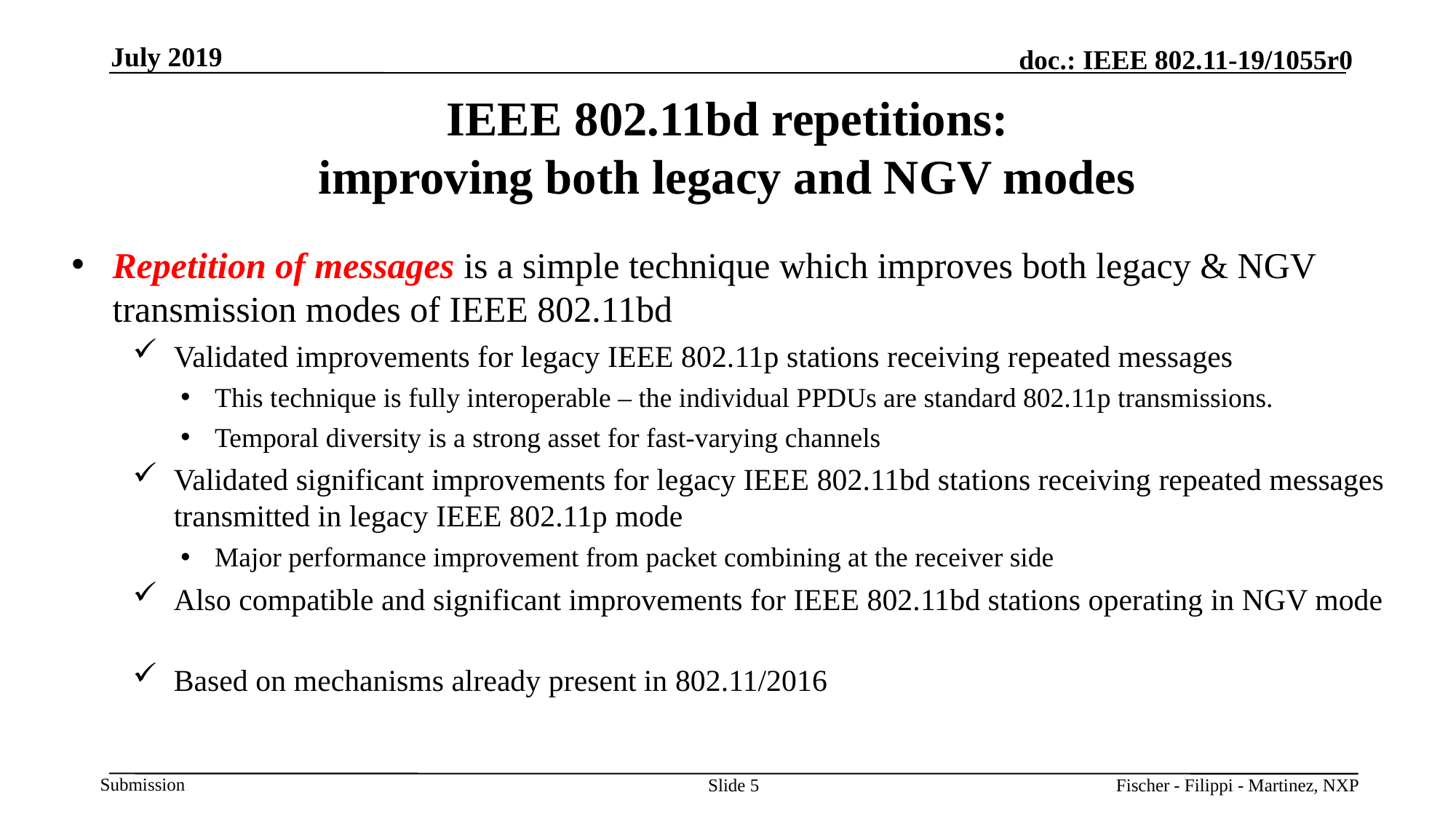

July 2019
# IEEE 802.11bd repetitions: improving both legacy and NGV modes
Repetition of messages is a simple technique which improves both legacy & NGV transmission modes of IEEE 802.11bd
Validated improvements for legacy IEEE 802.11p stations receiving repeated messages
This technique is fully interoperable – the individual PPDUs are standard 802.11p transmissions.
Temporal diversity is a strong asset for fast-varying channels
Validated significant improvements for legacy IEEE 802.11bd stations receiving repeated messages transmitted in legacy IEEE 802.11p mode
Major performance improvement from packet combining at the receiver side
Also compatible and significant improvements for IEEE 802.11bd stations operating in NGV mode
Based on mechanisms already present in 802.11/2016
Slide 5
Fischer - Filippi - Martinez, NXP